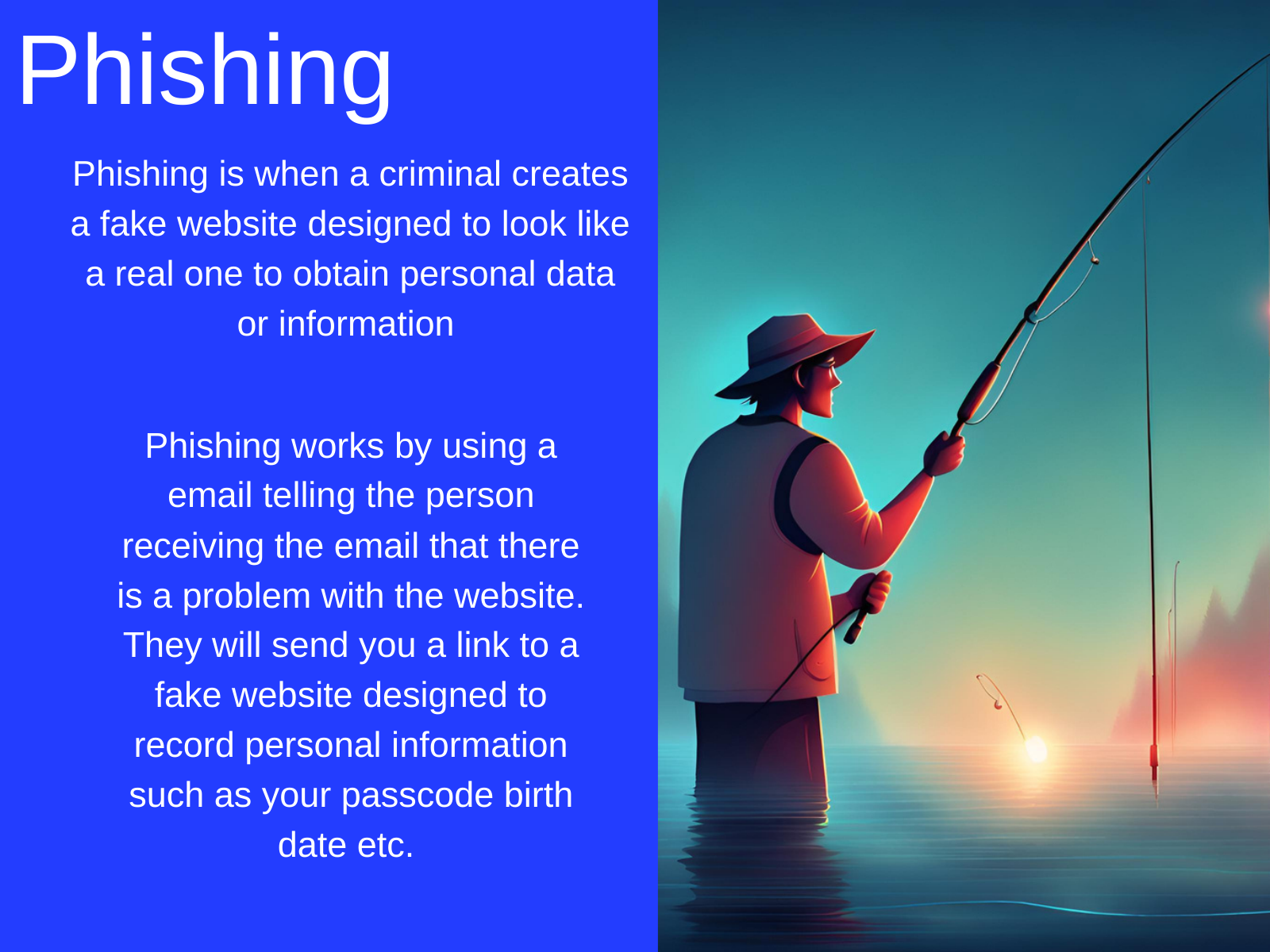

Phishing
Phishing is when a criminal creates a fake website designed to look like a real one to obtain personal data or information
Phishing works by using a email telling the person receiving the email that there is a problem with the website. They will send you a link to a fake website designed to record personal information such as your passcode birth date etc.